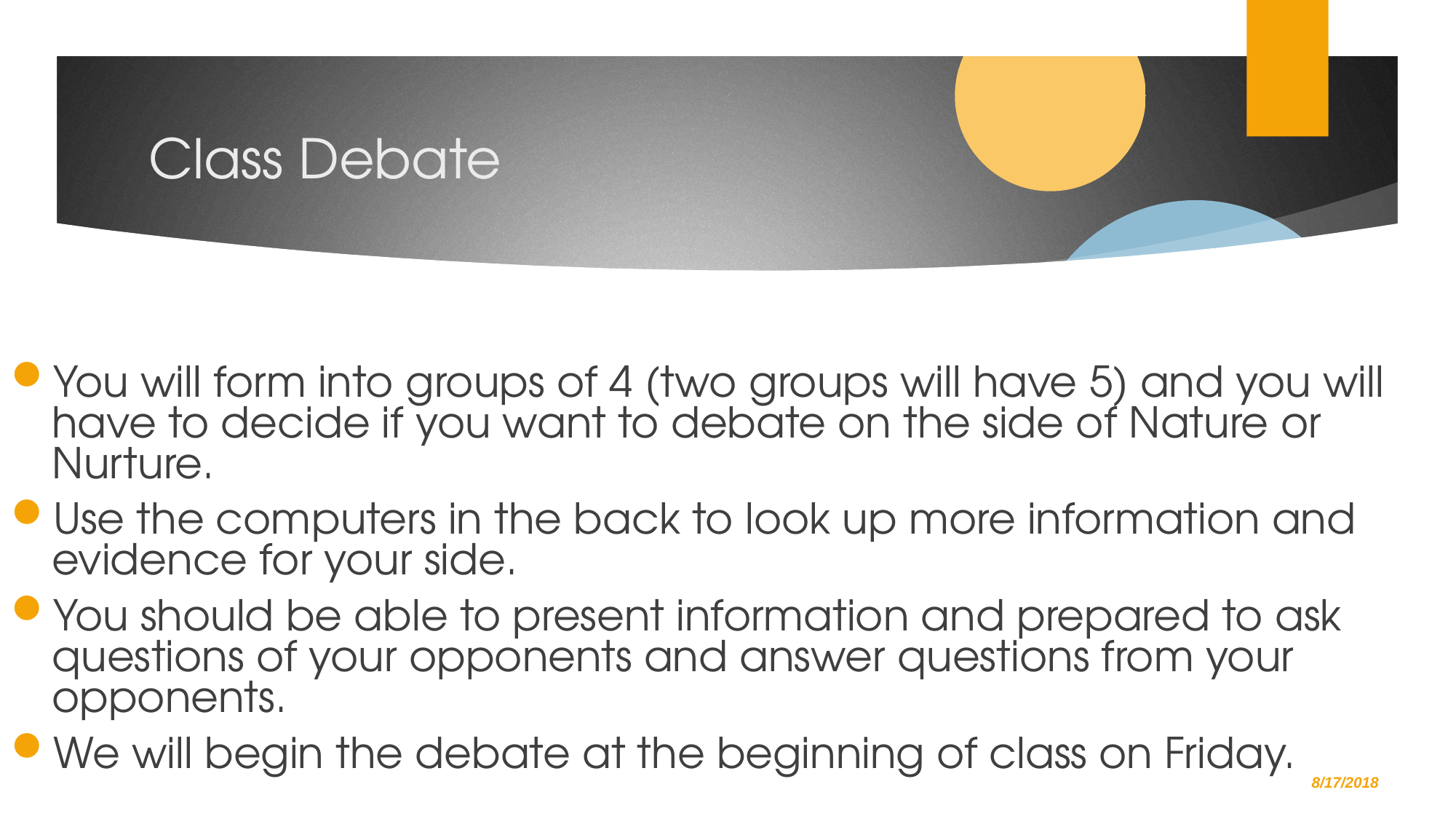

# Class Debate

You will form into groups of 4 (two groups will have 5) and you will have to decide if you want to debate on the side of Nature or Nurture.
Use the computers in the back to look up more information and evidence for your side.
You should be able to present information and prepared to ask questions of your opponents and answer questions from your opponents.
We will begin the debate at the beginning of class on Friday.
8/17/2018